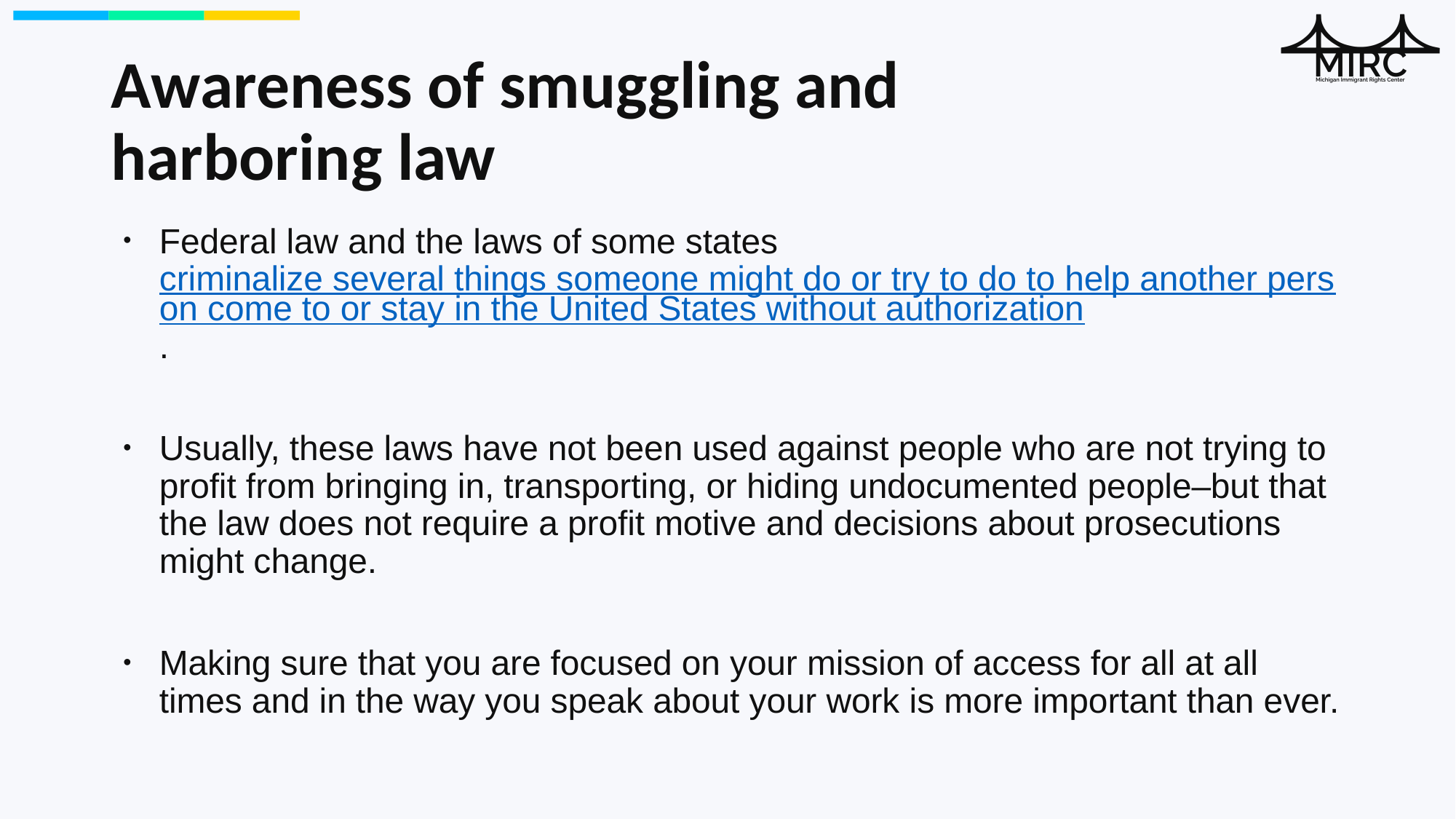

# Awareness of smuggling and harboring law
Federal law and the laws of some states criminalize several things someone might do or try to do to help another person come to or stay in the United States without authorization.

Usually, these laws have not been used against people who are not trying to profit from bringing in, transporting, or hiding undocumented people–but that the law does not require a profit motive and decisions about prosecutions might change.

Making sure that you are focused on your mission of access for all at all times and in the way you speak about your work is more important than ever.